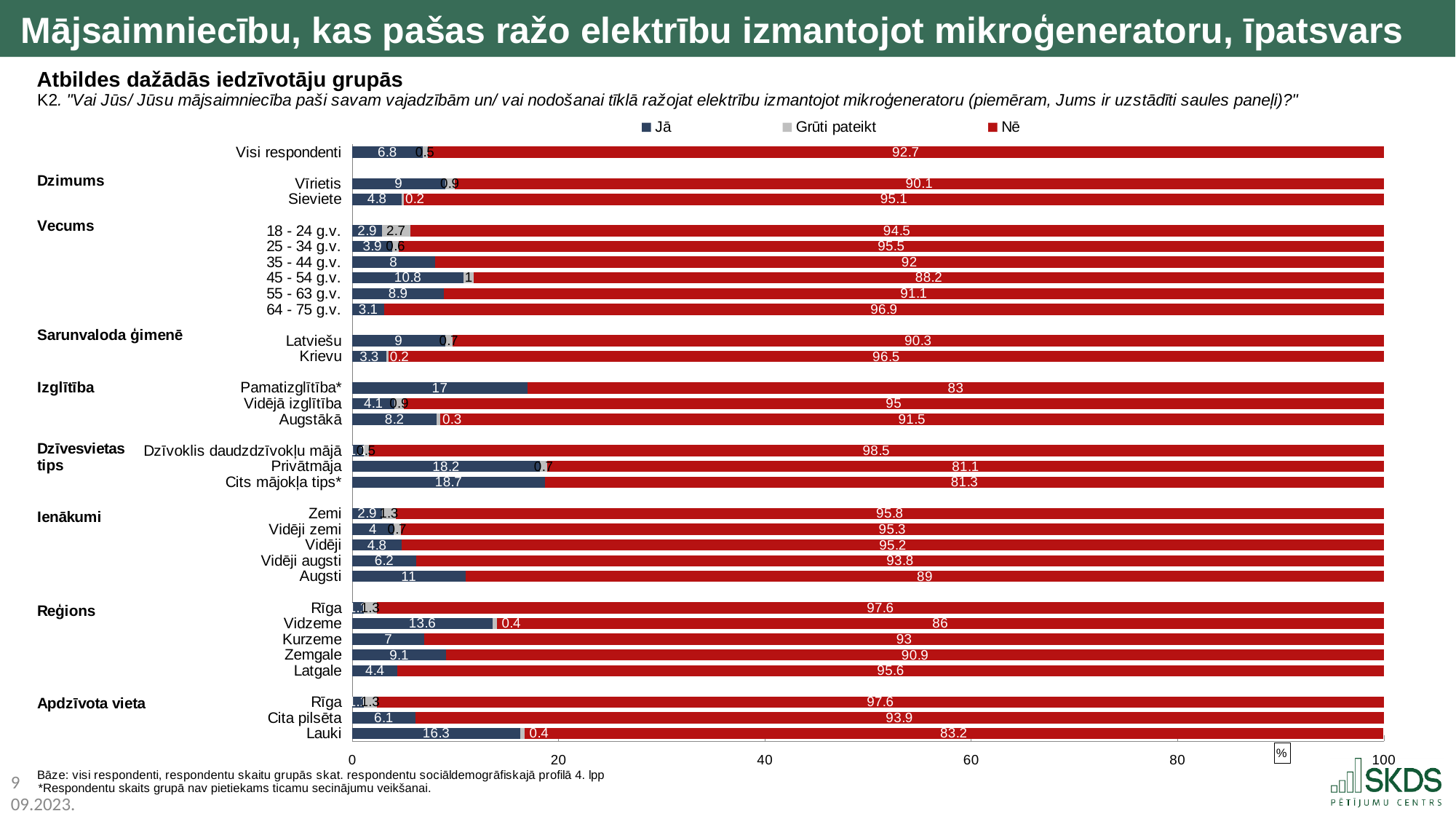

Mājsaimniecību, kas pašas ražo elektrību izmantojot mikroģeneratoru, īpatsvars
Atbildes dažādās iedzīvotāju grupās

### Chart

| Category | Jā | Grūti pateikt | Nē |
|---|---|---|---|
| Visi respondenti | 6.8 | 0.5 | 92.7 |
|  | None | None | None |
| Vīrietis | 9.0 | 0.9 | 90.1 |
| Sieviete | 4.8 | 0.2 | 95.1 |
|  | None | None | None |
| 18 - 24 g.v. | 2.9 | 2.7 | 94.5 |
| 25 - 34 g.v. | 3.9 | 0.6 | 95.5 |
| 35 - 44 g.v. | 8.0 | None | 92.0 |
| 45 - 54 g.v. | 10.8 | 1.0 | 88.2 |
| 55 - 63 g.v. | 8.9 | None | 91.1 |
| 64 - 75 g.v. | 3.1 | None | 96.9 |
|  | None | None | None |
| Latviešu | 9.0 | 0.7 | 90.3 |
| Krievu | 3.3 | 0.2 | 96.5 |
|  | None | None | None |
| Pamatizglītība* | 17.0 | None | 83.0 |
| Vidējā izglītība | 4.1 | 0.9 | 95.0 |
| Augstākā | 8.2 | 0.3 | 91.5 |
|  | None | None | None |
| Dzīvoklis daudzdzīvokļu mājā | 1.1 | 0.5 | 98.5 |
| Privātmāja | 18.2 | 0.7 | 81.1 |
| Cits mājokļa tips* | 18.7 | None | 81.3 |
|  | None | None | None |
| Zemi | 2.9 | 1.3 | 95.8 |
| Vidēji zemi | 4.0 | 0.7 | 95.3 |
| Vidēji | 4.8 | None | 95.2 |
| Vidēji augsti | 6.2 | None | 93.8 |
| Augsti | 11.0 | None | 89.0 |
|  | None | None | None |
|  Rīga | 1.1 | 1.3 | 97.6 |
|  Vidzeme | 13.6 | 0.4 | 86.0 |
|  Kurzeme | 7.0 | None | 93.0 |
|  Zemgale | 9.1 | None | 90.9 |
|  Latgale | 4.4 | None | 95.6 |
|  | None | None | None |
|  Rīga | 1.1 | 1.3 | 97.6 |
|  Cita pilsēta | 6.1 | None | 93.9 |
|  Lauki | 16.3 | 0.4 | 83.2 |
*Respondentu skaits grupā nav pietiekams ticamu secinājumu veikšanai.